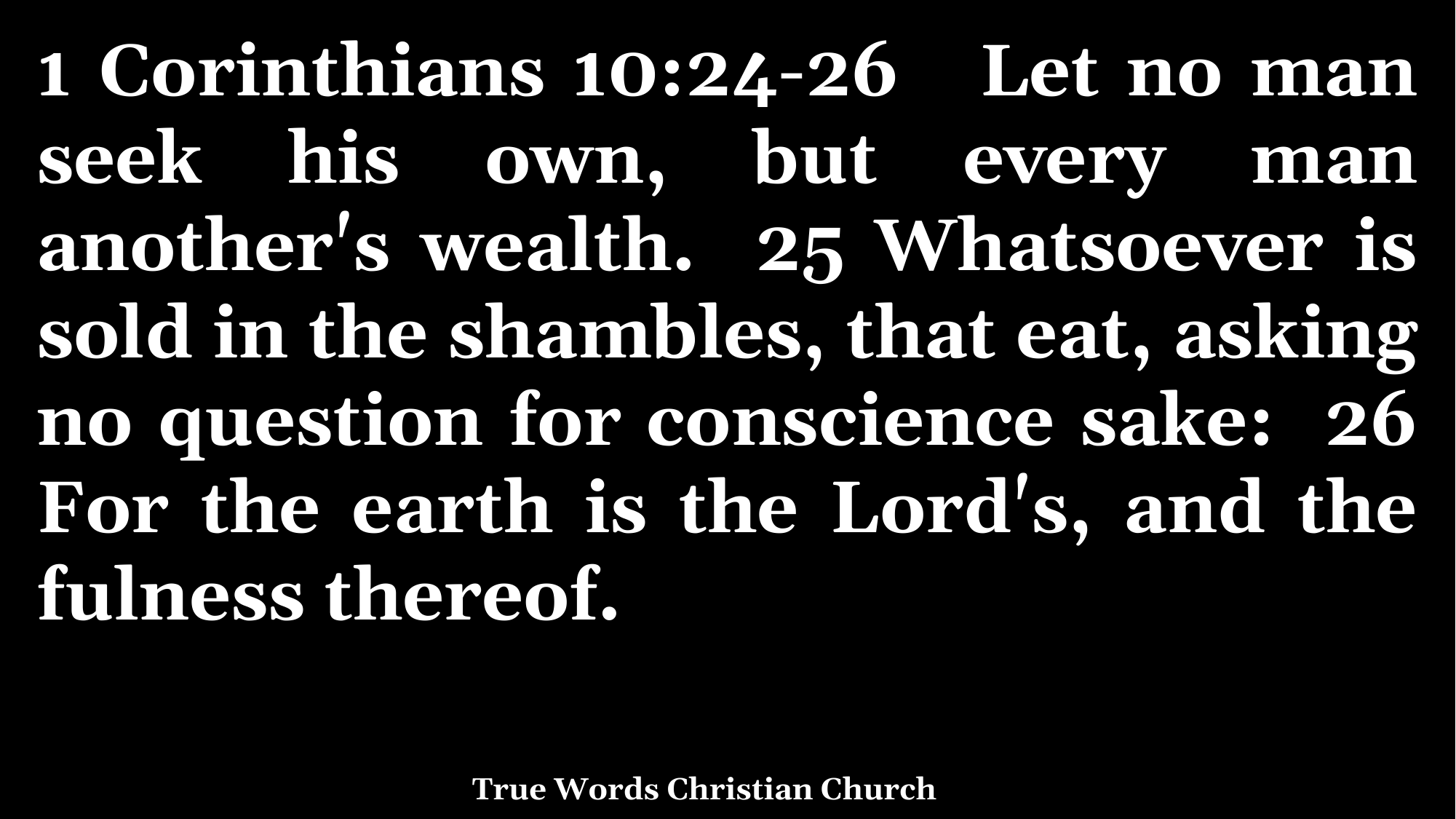

1 Corinthians 10:24-26   Let no man seek his own, but every man another's wealth.  25 Whatsoever is sold in the shambles, that eat, asking no question for conscience sake:  26 For the earth is the Lord's, and the fulness thereof.
True Words Christian Church